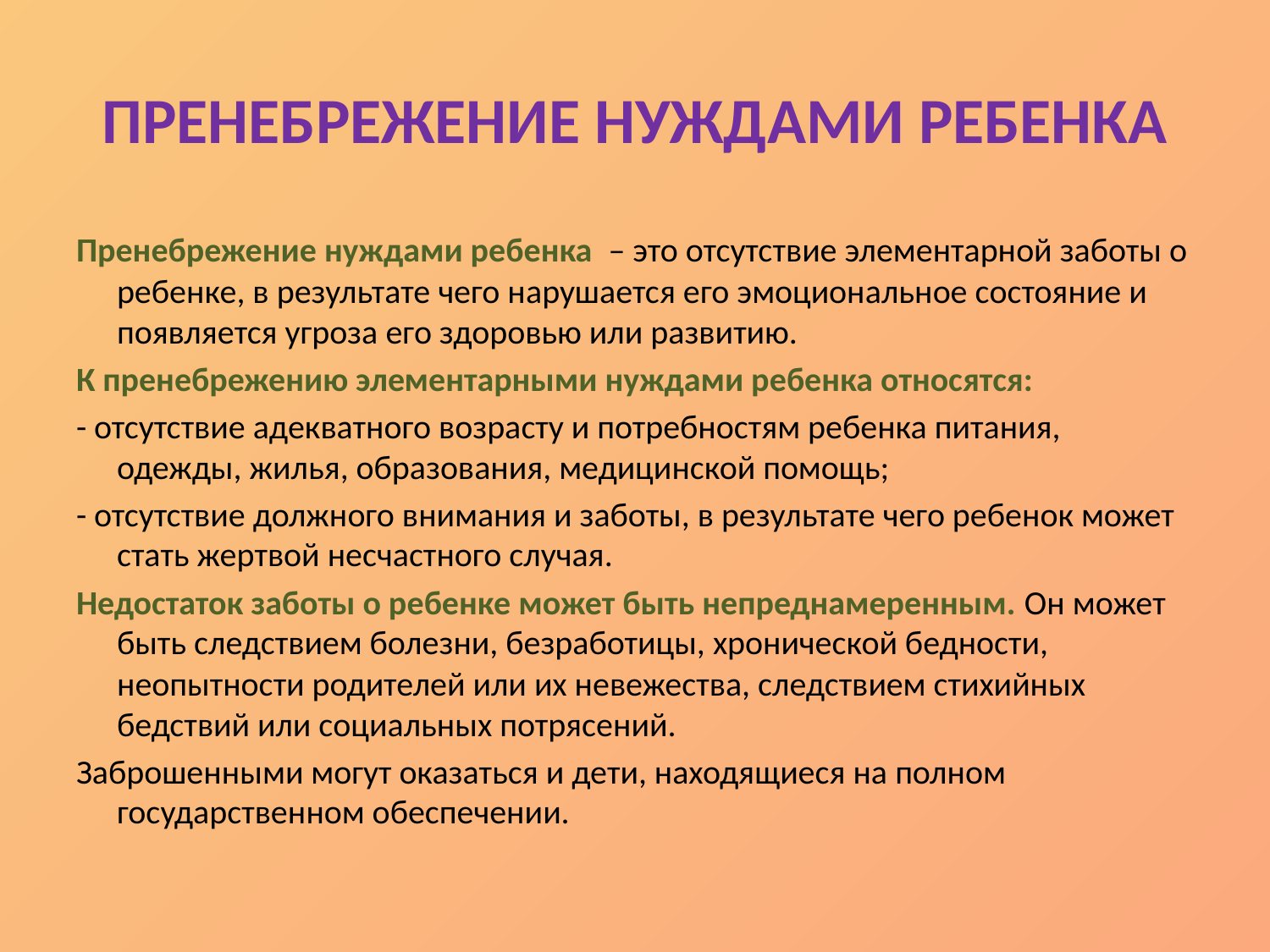

# Пренебрежение нуждами ребенка
Пренебрежение нуждами ребенка  – это отсутствие элементарной заботы о ребенке, в результате чего нарушается его эмоциональное состояние и появляется угроза его здоровью или развитию.
К пренебрежению элементарными нуждами ребенка относятся:
- отсутствие адекватного возрасту и потребностям ребенка питания, одежды, жилья, образования, медицинской помощь;
- отсутствие должного внимания и заботы, в результате чего ребенок может стать жертвой несчастного случая.
Недостаток заботы о ребенке может быть непреднамеренным. Он может быть следствием болезни, безработицы, хронической бедности, неопытности родителей или их невежества, следствием стихийных бедствий или социальных потрясений.
Заброшенными могут оказаться и дети, находящиеся на полном государственном обеспечении.